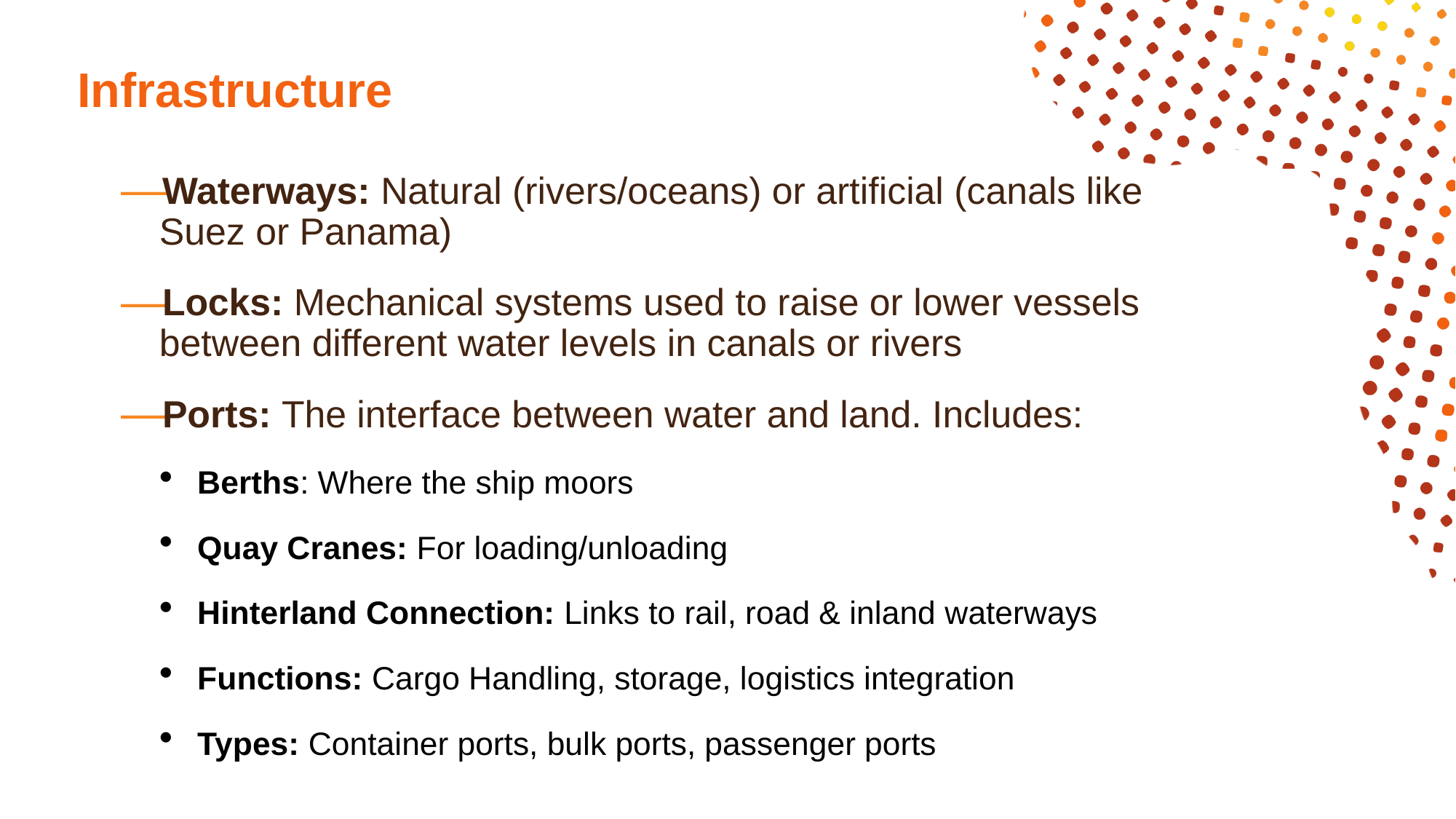

# Infrastructure
Waterways: Natural (rivers/oceans) or artificial (canals like Suez or Panama)
Locks: Mechanical systems used to raise or lower vessels between different water levels in canals or rivers
Ports: The interface between water and land. Includes:
Berths: Where the ship moors
Quay Cranes: For loading/unloading
Hinterland Connection: Links to rail, road & inland waterways
Functions: Cargo Handling, storage, logistics integration
Types: Container ports, bulk ports, passenger ports